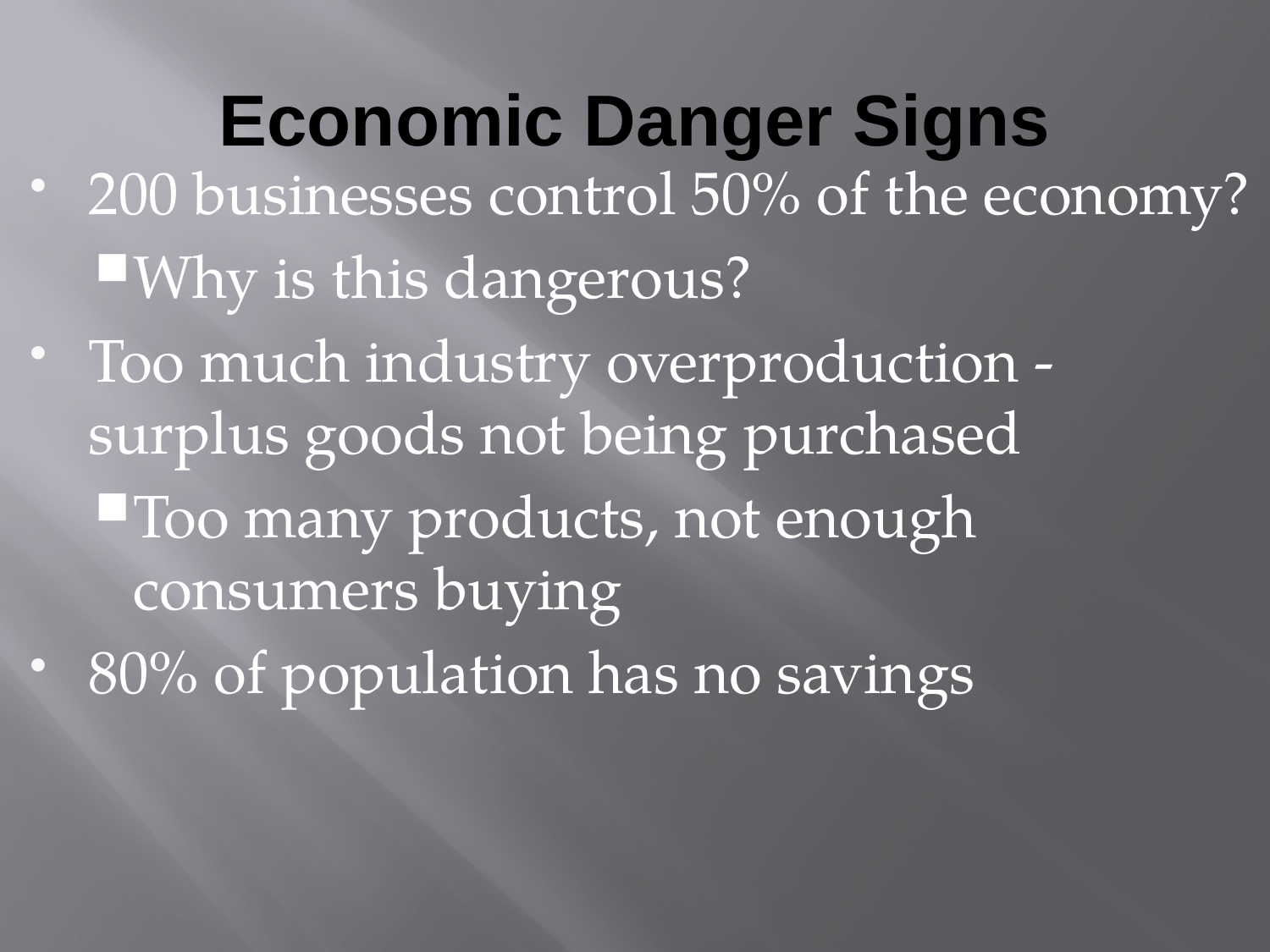

# Economic Danger Signs
200 businesses control 50% of the economy?
Why is this dangerous?
Too much industry overproduction - surplus goods not being purchased
Too many products, not enough consumers buying
80% of population has no savings